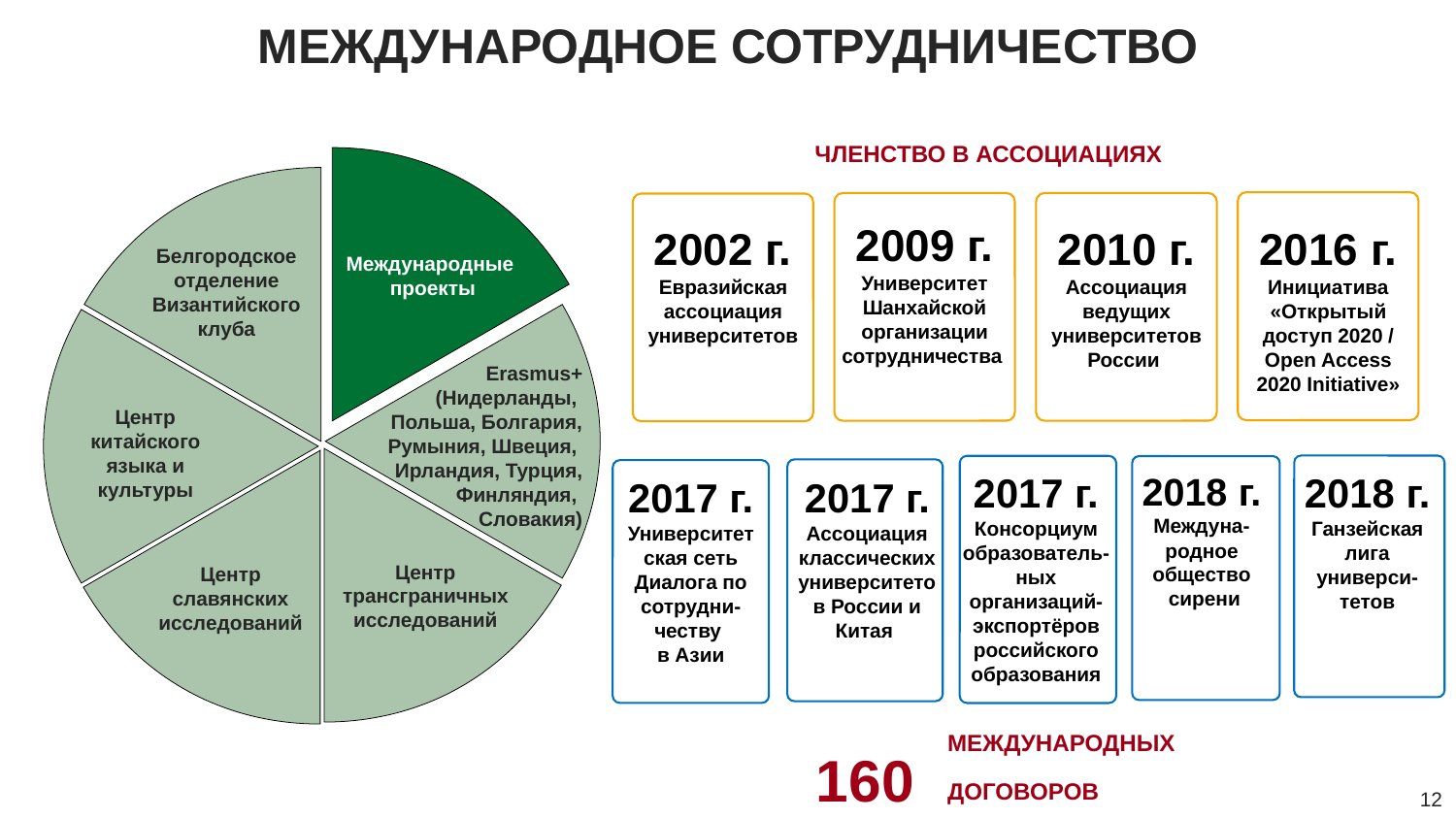

МЕЖДУНАРОДНОЕ СОТРУДНИЧЕСТВО
ЧЛЕНСТВО В АССОЦИАЦИЯХ

2009 г.
Университет Шанхайской организации сотрудничества
2002 г.
Евразийская ассоциация университетов
2010 г.
Ассоциация ведущих университетов России
2016 г.
Инициатива «Открытый доступ 2020 / Open Access 2020 Initiative»
Белгородское отделение Византийского клуба
Международные
проекты
Erasmus+
(Нидерланды,
Польша, Болгария, Румыния, Швеция,
Ирландия, Турция, Финляндия,
Словакия)
Центр китайского языка и культуры

2017 г.
Консорциум образователь-ных организаций-экспортёров российского образования
2018 г.
Междуна-родное общество
 сирени

2018 г.
Ганзейская лига универси-тетов

2017 г.
Университетская сеть Диалога по сотрудни-честву
в Азии
2017 г.
Ассоциация классических университетов России и Китая
Центр трансграничных исследований
Центр славянских исследований
Международных
договоров
160
12